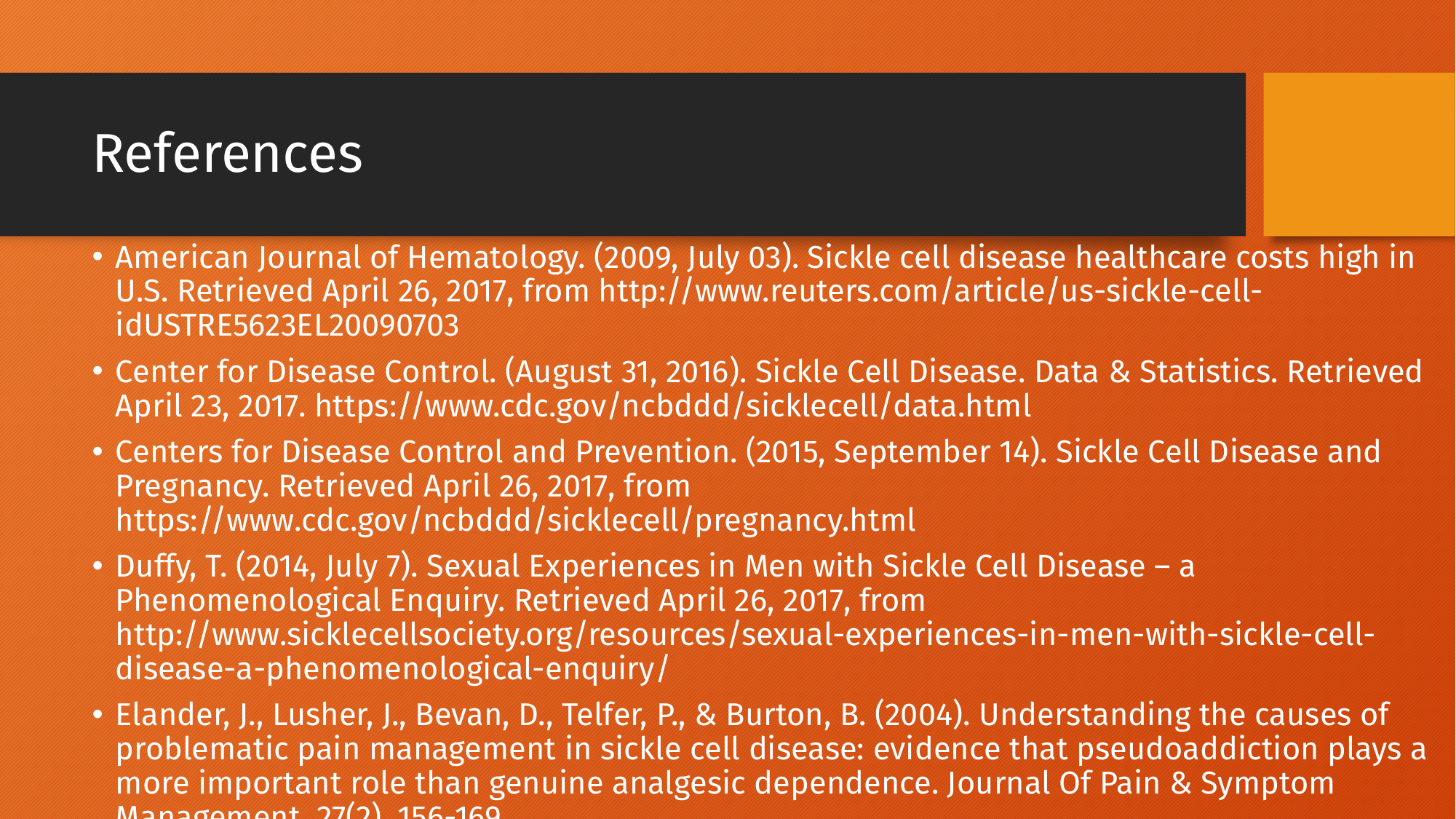

# References
American Journal of Hematology. (2009, July 03). Sickle cell disease healthcare costs high in U.S. Retrieved April 26, 2017, from http://www.reuters.com/article/us-sickle-cell-idUSTRE5623EL20090703
Center for Disease Control. (August 31, 2016). Sickle Cell Disease. Data & Statistics. Retrieved April 23, 2017. https://www.cdc.gov/ncbddd/sicklecell/data.html
Centers for Disease Control and Prevention. (2015, September 14). Sickle Cell Disease and Pregnancy. Retrieved April 26, 2017, from https://www.cdc.gov/ncbddd/sicklecell/pregnancy.html
Duffy, T. (2014, July 7). Sexual Experiences in Men with Sickle Cell Disease – a Phenomenological Enquiry. Retrieved April 26, 2017, from http://www.sicklecellsociety.org/resources/sexual-experiences-in-men-with-sickle-cell-disease-a-phenomenological-enquiry/
Elander, J., Lusher, J., Bevan, D., Telfer, P., & Burton, B. (2004). Understanding the causes of problematic pain management in sickle cell disease: evidence that pseudoaddiction plays a more important role than genuine analgesic dependence. Journal Of Pain & Symptom Management, 27(2), 156-169.